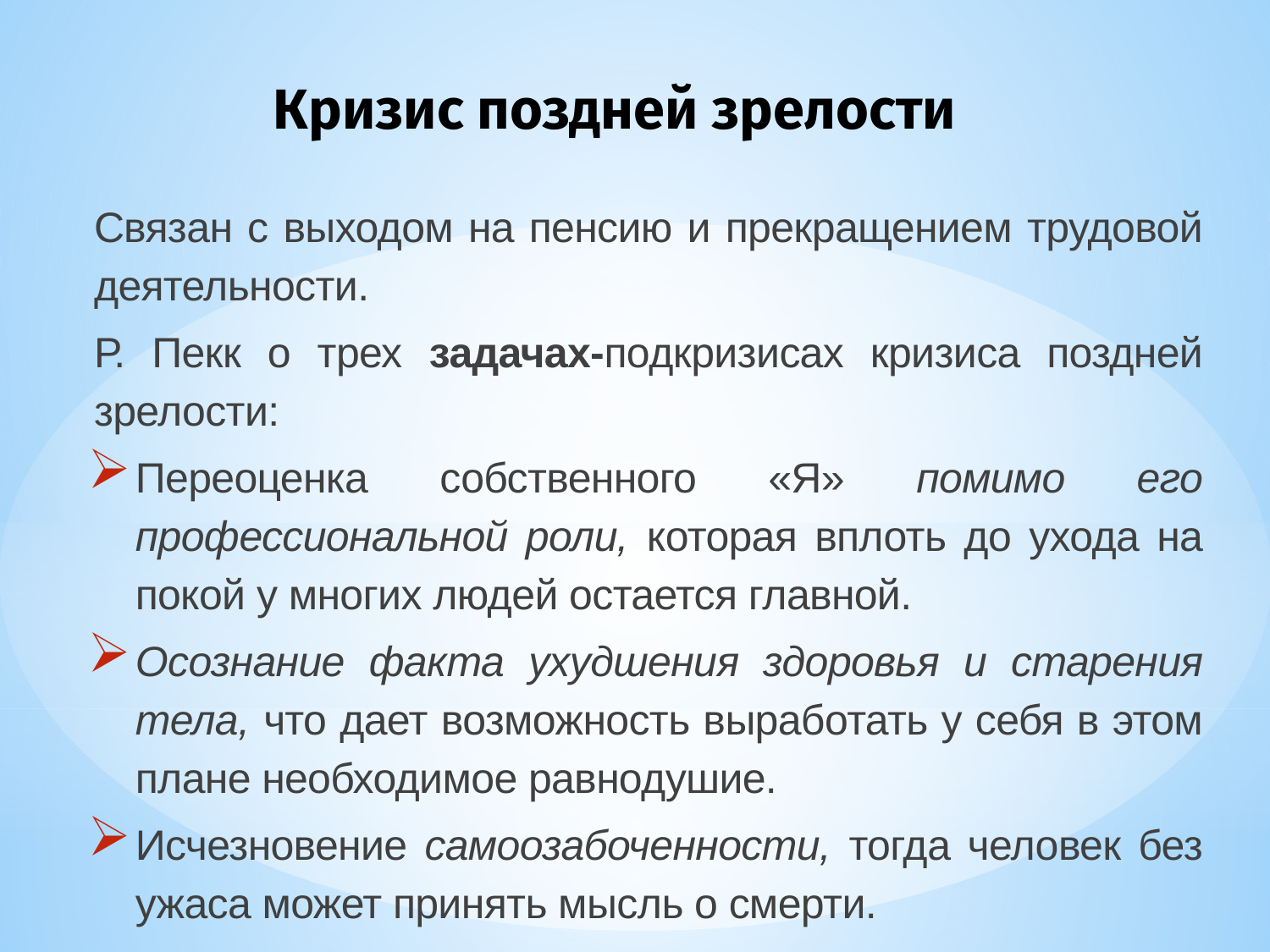

# Кризис поздней зрелости
Связан с выходом на пенсию и прекращением трудовой деятельности.
Р. Пекк о трех задачах-подкризисах кризиса поздней зрелости:
Переоценка собственного «Я» помимо его профессиональной роли, которая вплоть до ухода на покой у многих людей остается главной.
Осознание факта ухудшения здоровья и старения тела, что дает возможность выработать у себя в этом плане необходимое равнодушие.
Исчезновение самоозабоченности, тогда человек без ужаса может принять мысль о смерти.